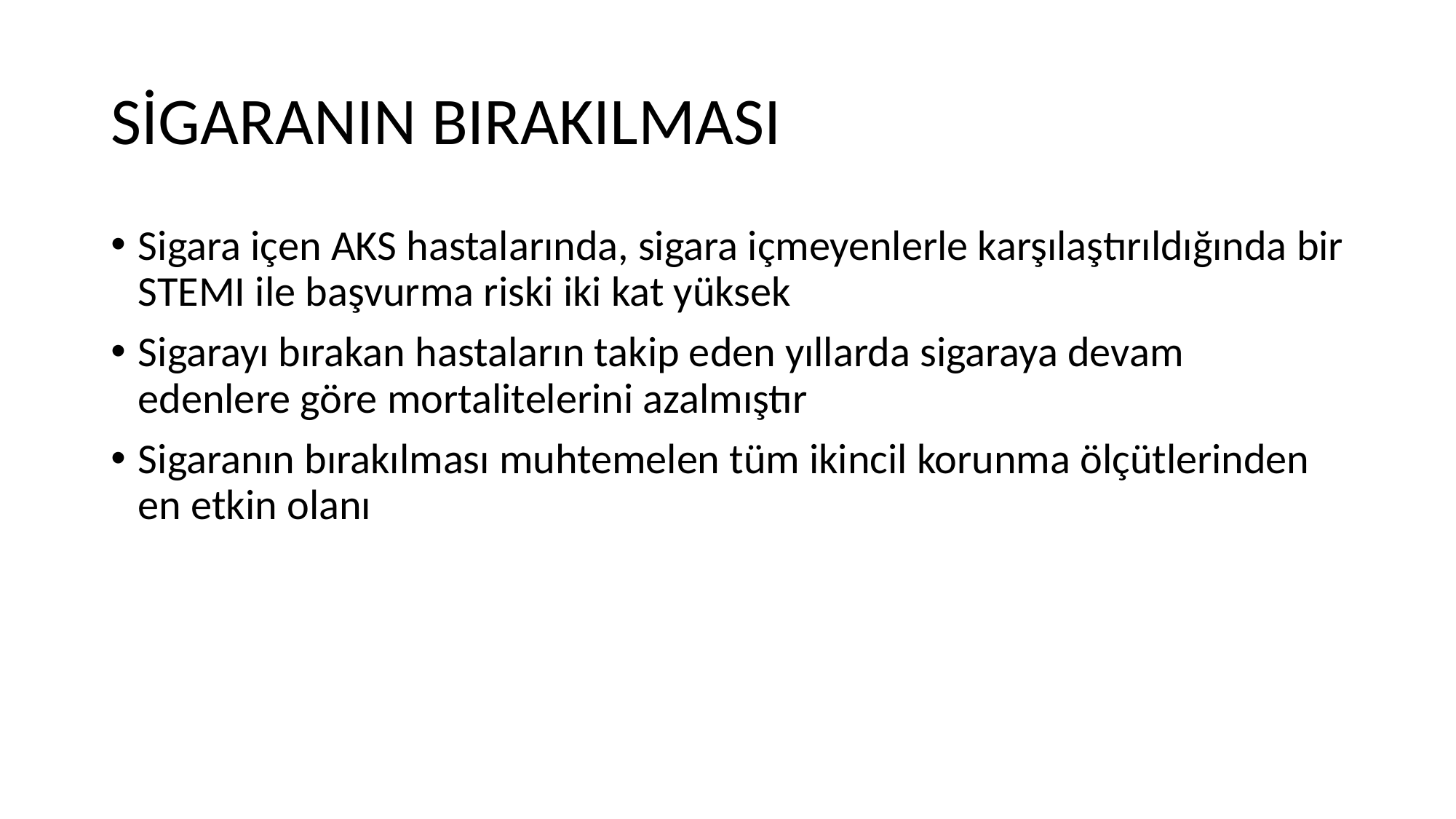

# SİGARANIN BIRAKILMASI
Sigara içen AKS hastalarında, sigara içmeyenlerle karşılaştırıldığında bir STEMI ile başvurma riski iki kat yüksek
Sigarayı bırakan hastaların takip eden yıllarda sigaraya devam edenlere göre mortalitelerini azalmıştır
Sigaranın bırakılması muhtemelen tüm ikincil korunma ölçütlerinden en etkin olanı